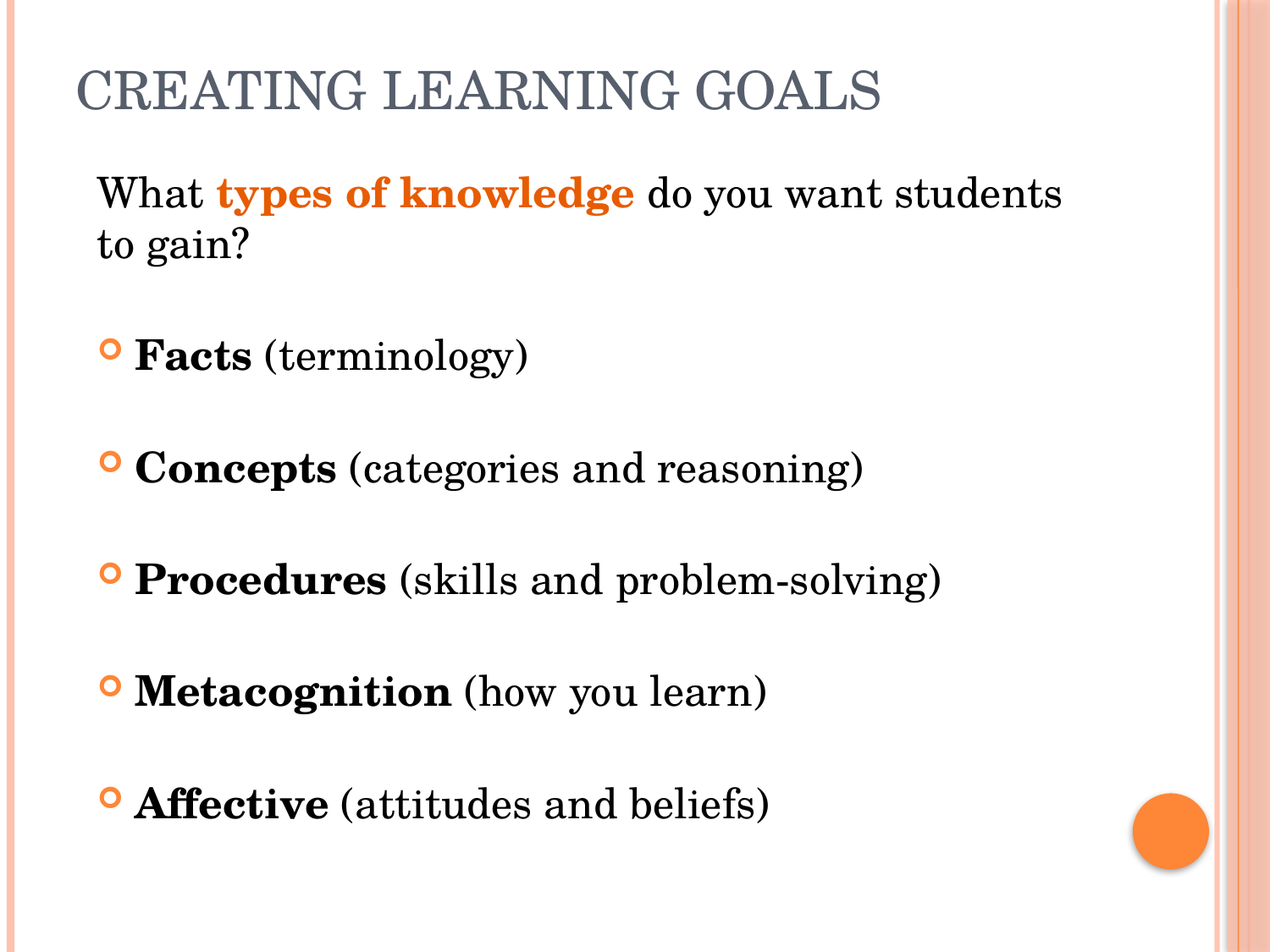

# Creating Learning Goals
What types of knowledge do you want students to gain?
Facts (terminology)
Concepts (categories and reasoning)
Procedures (skills and problem-solving)
Metacognition (how you learn)
Affective (attitudes and beliefs)